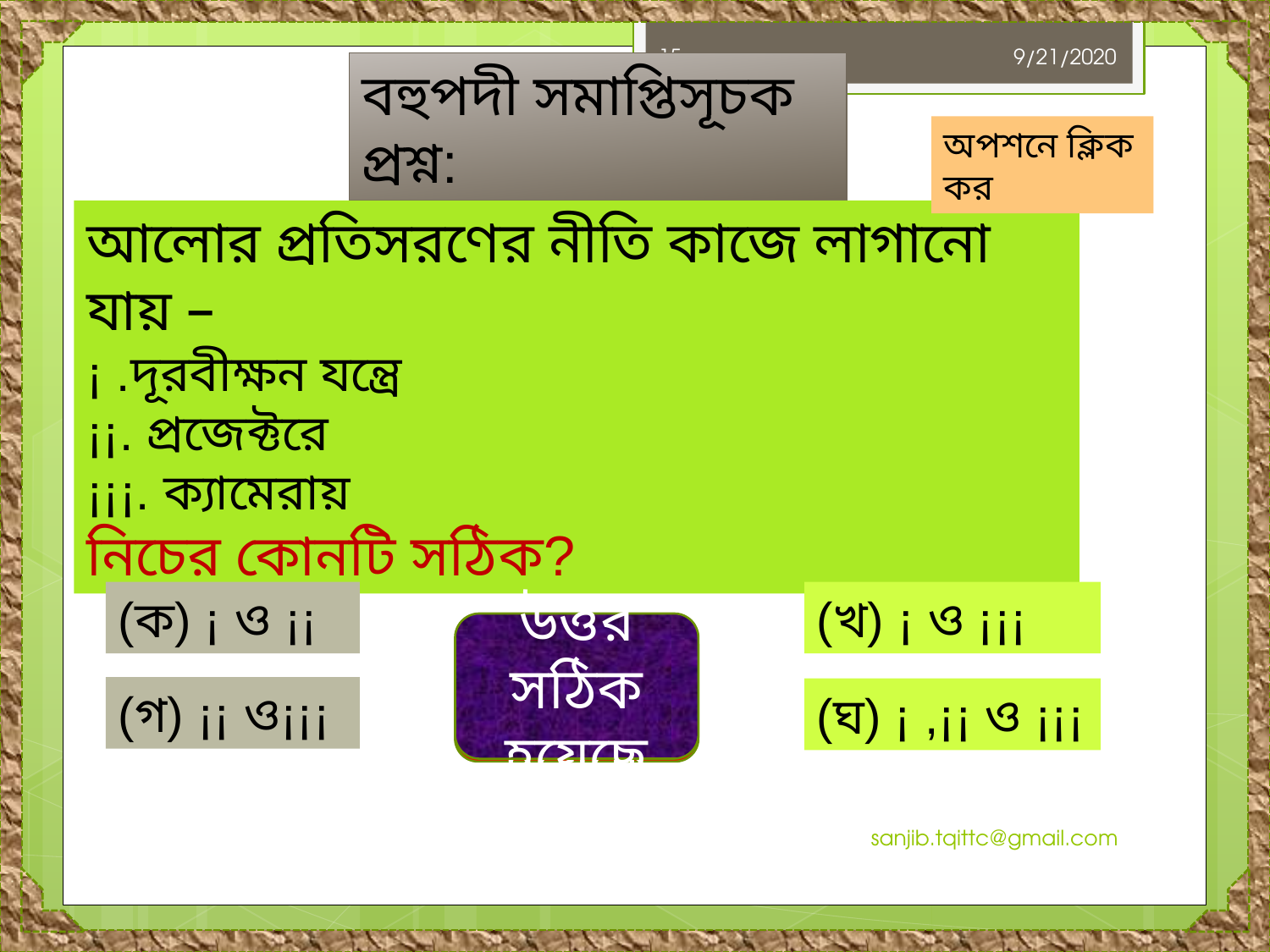

15
9/21/2020
বহুপদী সমাপ্তিসূচক প্রশ্ন:
অপশনে ক্লিক কর
আলোর প্রতিসরণের নীতি কাজে লাগানো যায় –
¡ .দূরবীক্ষন যন্ত্রে
¡¡. প্রজেক্টরে
¡¡¡. ক্যামেরায়
নিচের কোনটি সঠিক?
(ক) ¡ ও ¡¡
(খ) ¡ ও ¡¡¡
উত্তর সঠিক হয়েছে
উত্তর ভুল হয়েছে
(গ) ¡¡ ও¡¡¡
(ঘ) ¡ ,¡¡ ও ¡¡¡
sanjib.tqittc@gmail.com